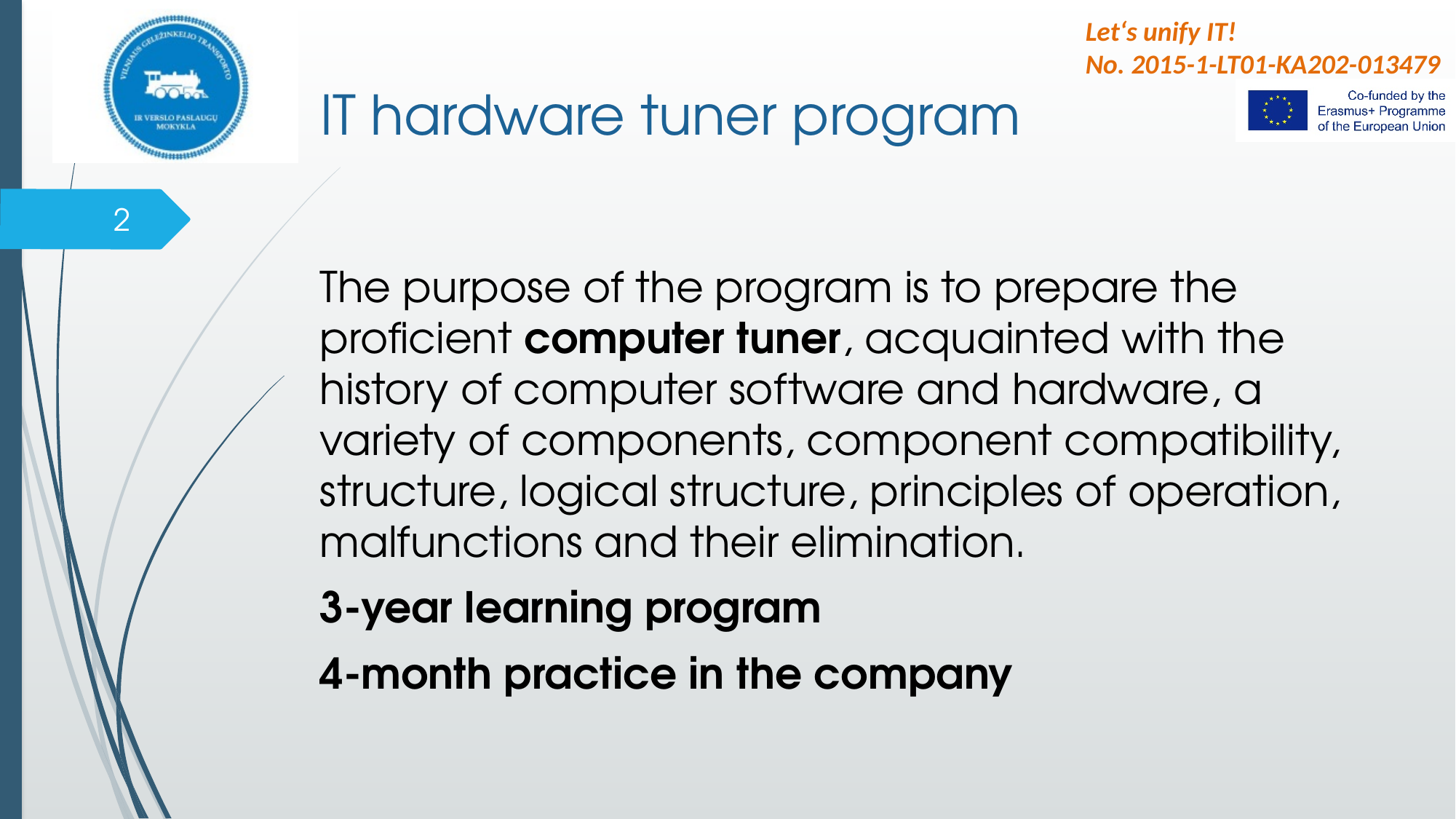

# IT hardware tuner program
2
The purpose of the program is to prepare the proficient computer tuner, acquainted with the history of computer software and hardware, a variety of components, component compatibility, structure, logical structure, principles of operation, malfunctions and their elimination.
3-year learning program
4-month practice in the company